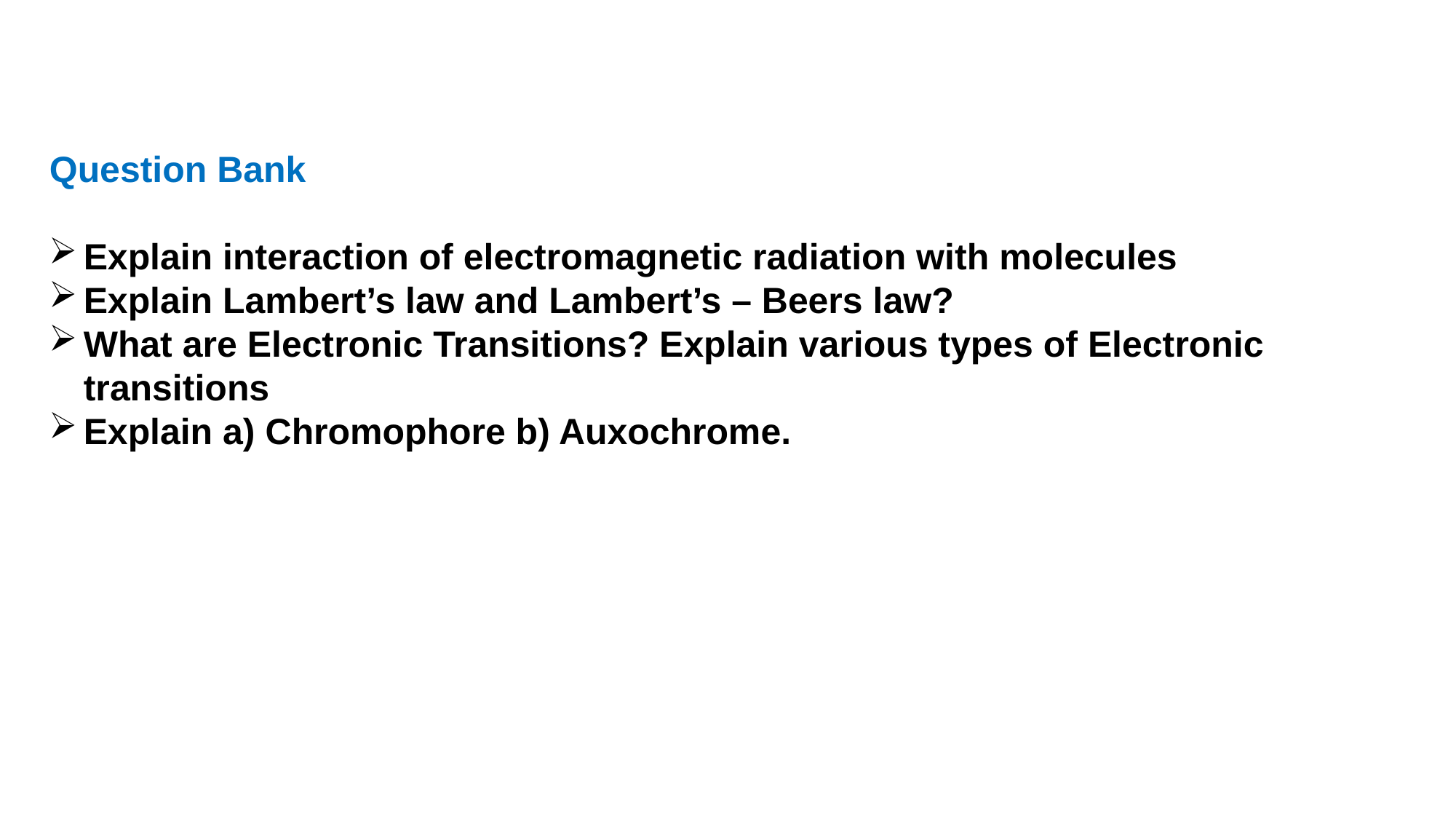

Question Bank

Explain interaction of electromagnetic radiation with molecules
Explain Lambert’s law and Lambert’s – Beers law?
What are Electronic Transitions? Explain various types of Electronic transitions
Explain a) Chromophore b) Auxochrome.